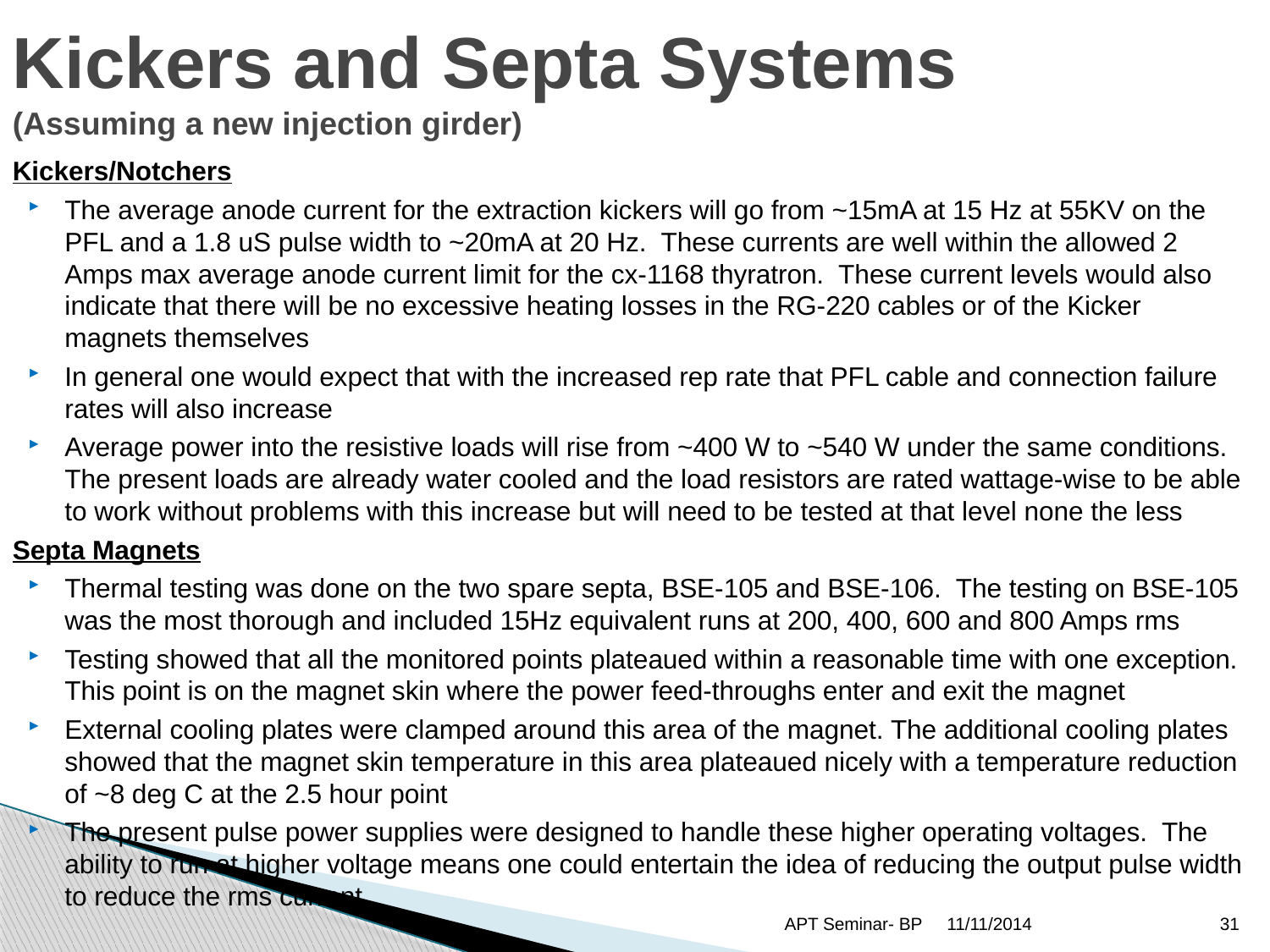

# Kickers and Septa Systems (Assuming a new injection girder)
Kickers/Notchers
The average anode current for the extraction kickers will go from ~15mA at 15 Hz at 55KV on the PFL and a 1.8 uS pulse width to ~20mA at 20 Hz.  These currents are well within the allowed 2 Amps max average anode current limit for the cx-1168 thyratron.  These current levels would also indicate that there will be no excessive heating losses in the RG-220 cables or of the Kicker magnets themselves
In general one would expect that with the increased rep rate that PFL cable and connection failure rates will also increase
Average power into the resistive loads will rise from ~400 W to ~540 W under the same conditions.  The present loads are already water cooled and the load resistors are rated wattage-wise to be able to work without problems with this increase but will need to be tested at that level none the less
Septa Magnets
Thermal testing was done on the two spare septa, BSE-105 and BSE-106.  The testing on BSE-105 was the most thorough and included 15Hz equivalent runs at 200, 400, 600 and 800 Amps rms
Testing showed that all the monitored points plateaued within a reasonable time with one exception.  This point is on the magnet skin where the power feed-throughs enter and exit the magnet
External cooling plates were clamped around this area of the magnet. The additional cooling plates showed that the magnet skin temperature in this area plateaued nicely with a temperature reduction of ~8 deg C at the 2.5 hour point
The present pulse power supplies were designed to handle these higher operating voltages.  The ability to run at higher voltage means one could entertain the idea of reducing the output pulse width to reduce the rms current
APT Seminar- BP
11/11/2014
31